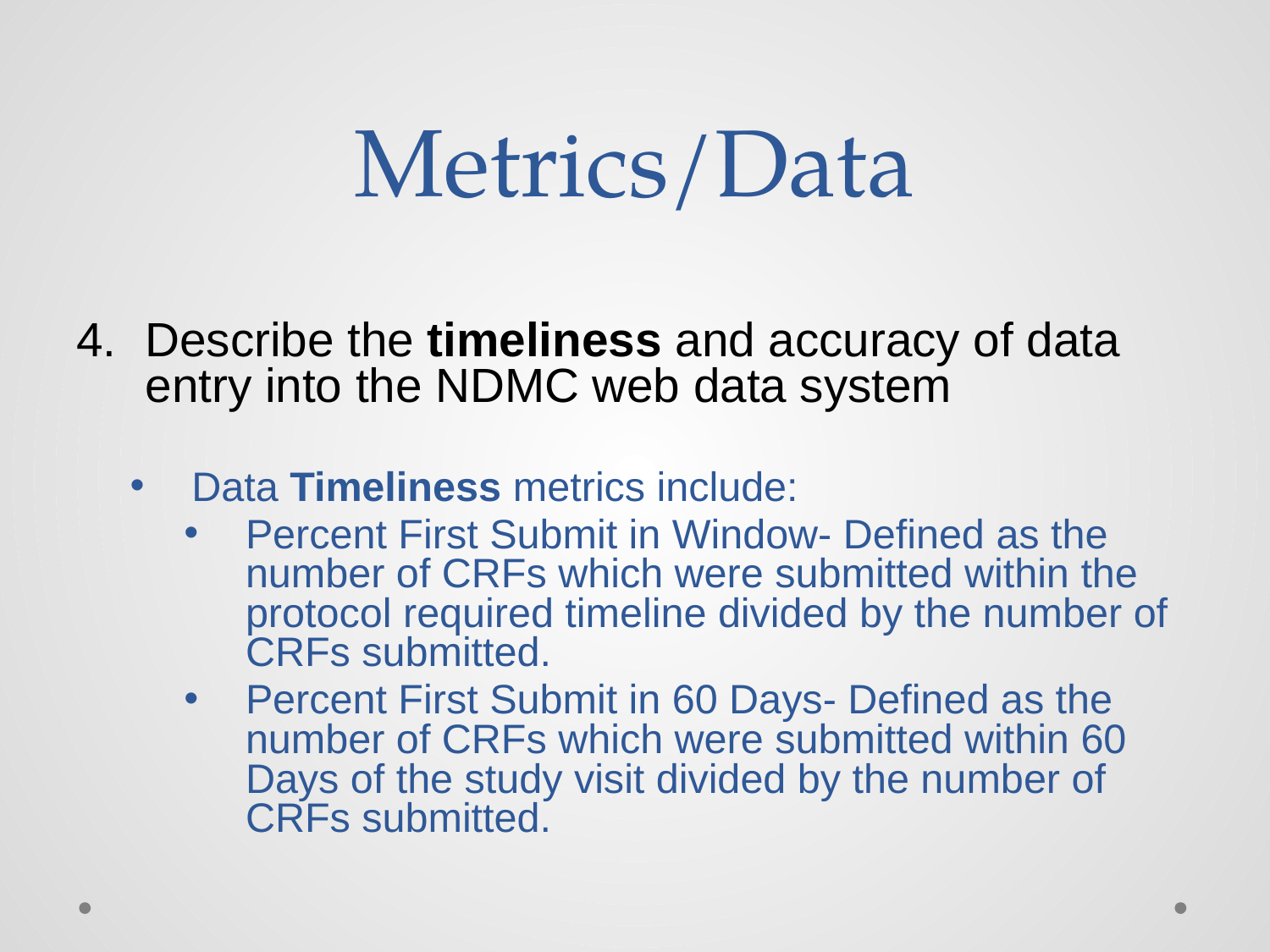

# Metrics/Data

Describe the timeliness and accuracy of data   entry into the NDMC web data system

Data Timeliness metrics include:
Percent First Submit in Window- Defined as the number of CRFs which were submitted within the protocol required timeline divided by the number of CRFs submitted.
Percent First Submit in 60 Days- Defined as the number of CRFs which were submitted within 60 Days of the study visit divided by the number of CRFs submitted.